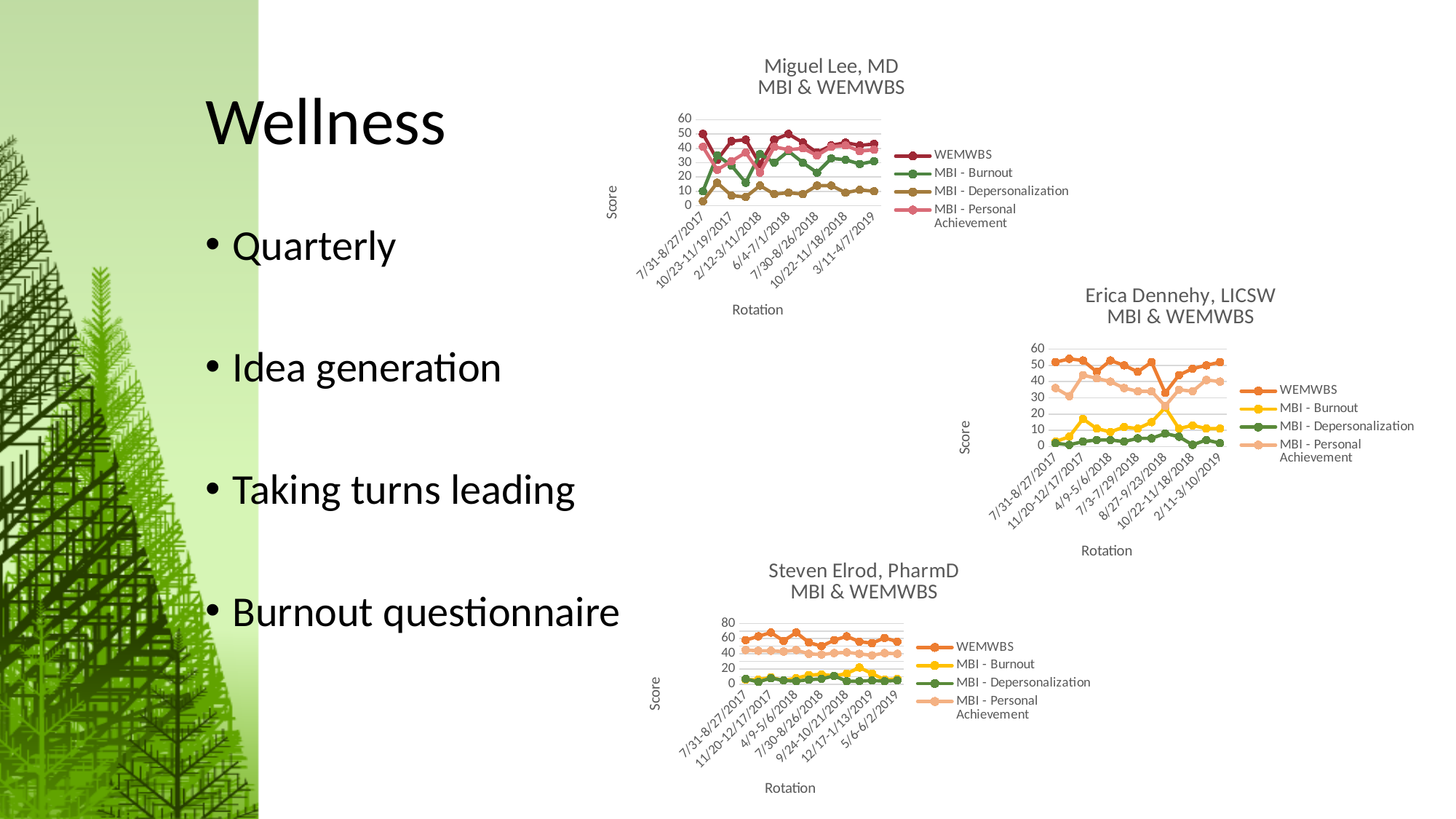

### Chart: Miguel Lee, MD
MBI & WEMWBS

| Category | WEMWBS | MBI - Burnout | MBI - Depersonalization | MBI - Personal Achievement |
|---|---|---|---|---|
| 7/31-8/27/2017 | 50.0 | 10.0 | 3.0 | 41.0 |
| 8/28-9/24/2017 | 32.0 | 35.0 | 16.0 | 25.0 |
| 10/23-11/19/2017 | 45.0 | 28.0 | 7.0 | 31.0 |
| 12/18-1/14/2018 | 46.0 | 16.0 | 6.0 | 37.0 |
| 2/12-3/11/2018 | 29.0 | 36.0 | 14.0 | 23.0 |
| 4/9-5/6/2018 | 46.0 | 30.0 | 8.0 | 41.0 |
| 6/4-7/1/2018 | 50.0 | 38.0 | 9.0 | 39.0 |
| 7/3-7/29/2018 | 44.0 | 30.0 | 8.0 | 40.0 |
| 7/30-8/26/2018 | 37.0 | 23.0 | 14.0 | 35.0 |
| 8/27-9/23/2018 | 42.0 | 33.0 | 14.0 | 41.0 |
| 10/22-11/18/2018 | 44.0 | 32.0 | 9.0 | 42.0 |
| 12/17-1/13/2019 | 42.0 | 29.0 | 11.0 | 38.0 |
| 3/11-4/7/2019 | 43.0 | 31.0 | 10.0 | 39.0 |
# Wellness
Quarterly

Idea generation

Taking turns leading

Burnout questionnaire

### Chart: Erica Dennehy, LICSW
MBI & WEMWBS

| Category | WEMWBS | MBI - Burnout | MBI - Depersonalization | MBI - Personal Achievement |
|---|---|---|---|---|
| 7/31-8/27/2017 | 52.0 | 3.0 | 2.0 | 36.0 |
| 9/25-10/22/2017 | 54.0 | 6.0 | 1.0 | 31.0 |
| 11/20-12/17/2017 | 53.0 | 17.0 | 3.0 | 44.0 |
| 2/12-3/11/2018 | 46.0 | 11.0 | 4.0 | 42.0 |
| 4/9-5/6/2018 | 53.0 | 9.0 | 4.0 | 40.0 |
| 6/4-7/1/2018 | 50.0 | 12.0 | 3.0 | 36.0 |
| 7/3-7/29/2018 | 46.0 | 11.0 | 5.0 | 34.0 |
| 7/30-8/26/2018 | 52.0 | 15.0 | 5.0 | 34.0 |
| 8/27-9/23/2018 | 33.0 | 24.0 | 8.0 | 25.0 |
| 9/24-10/21/2018 | 44.0 | 11.0 | 6.0 | 35.0 |
| 10/22-11/18/2018 | 48.0 | 13.0 | 1.0 | 34.0 |
| 12/17-1/13/2019 | 50.0 | 11.0 | 4.0 | 41.0 |
| 2/11-3/10/2019 | 52.0 | 11.0 | 2.0 | 40.0 |

### Chart: Steven Elrod, PharmD
MBI & WEMWBS

| Category | WEMWBS | MBI - Burnout | MBI - Depersonalization | MBI - Personal Achievement |
|---|---|---|---|---|
| 7/31-8/27/2017 | 58.0 | 6.0 | 7.0 | 45.0 |
| 9/25-10/22/2017 | 63.0 | 6.0 | 3.0 | 44.0 |
| 11/20-12/17/2017 | 68.0 | 9.0 | 8.0 | 44.0 |
| 2/12-3/11/2018 | 57.0 | 5.0 | 5.0 | 43.0 |
| 4/9-5/6/2018 | 68.0 | 8.0 | 4.0 | 45.0 |
| 7/3-7/29/2018 | 55.0 | 12.0 | 6.0 | 40.0 |
| 7/30-8/26/2018 | 50.0 | 13.0 | 7.0 | 39.0 |
| 8/27-9/23/2018 | 58.0 | 11.0 | 11.0 | 41.0 |
| 9/24-10/21/2018 | 63.0 | 14.0 | 4.0 | 42.0 |
| 10/22-11/18/2018 | 56.0 | 22.0 | 4.0 | 40.0 |
| 12/17-1/13/2019 | 54.0 | 14.0 | 5.0 | 38.0 |
| 3/11-4/7/2019 | 61.0 | 6.0 | 4.0 | 41.0 |
| 5/6-6/2/2019 | 56.0 | 7.0 | 5.0 | 40.0 |